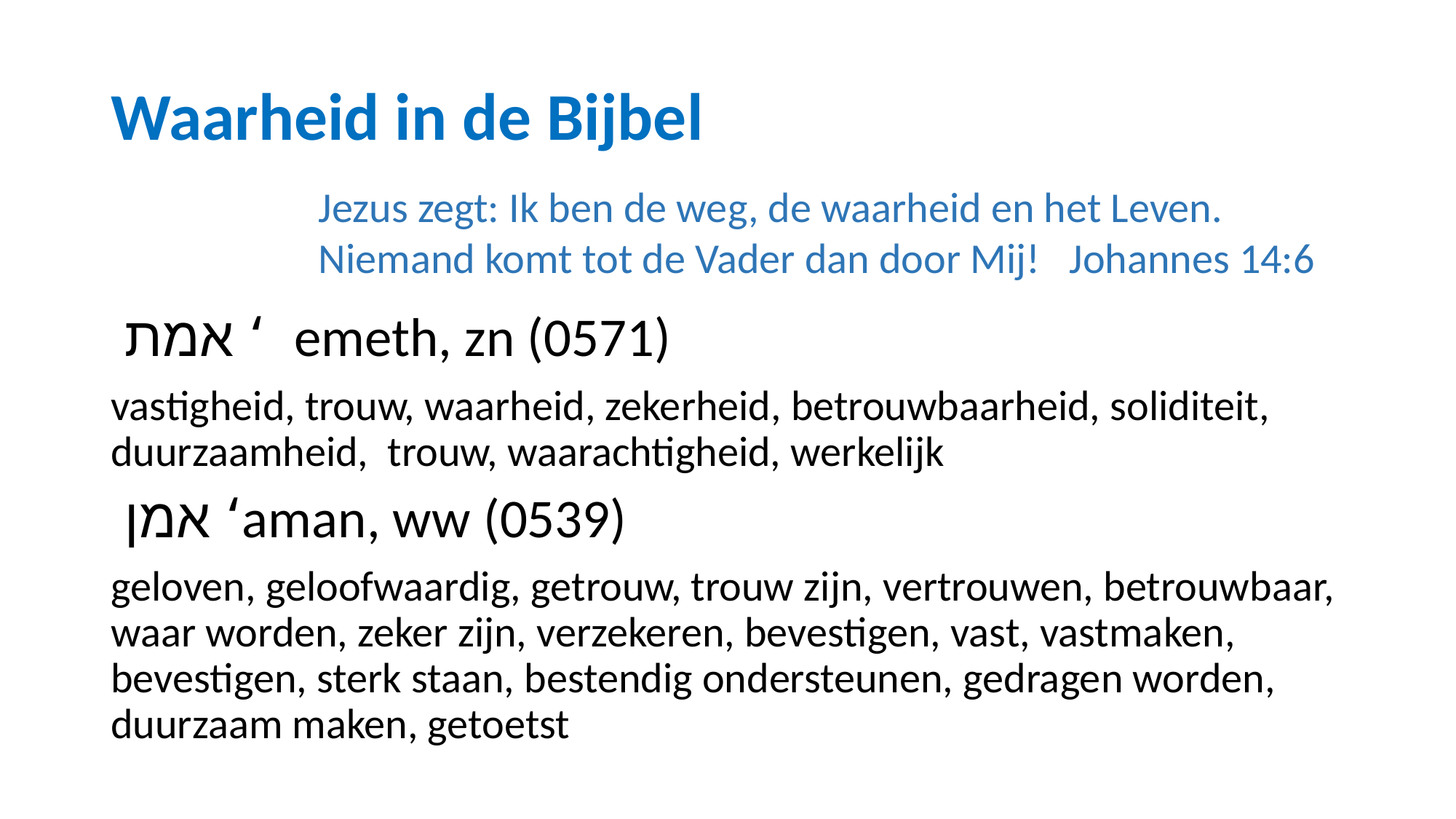

# Waarheid in de Bijbel
Jezus zegt: Ik ben de weg, de waarheid en het Leven.
Niemand komt tot de Vader dan door Mij!   Johannes 14:6
 אמת ‘  emeth, zn (0571)
vastigheid, trouw, waarheid, zekerheid, betrouwbaarheid, soliditeit, duurzaamheid,  trouw, waarachtigheid, werkelijk
 אמן ‘aman, ww (0539)
geloven, geloofwaardig, getrouw, trouw zijn, vertrouwen, betrouwbaar, waar worden, zeker zijn, verzekeren, bevestigen, vast, vastmaken, bevestigen, sterk staan, bestendig ondersteunen, gedragen worden, duurzaam maken, getoetst